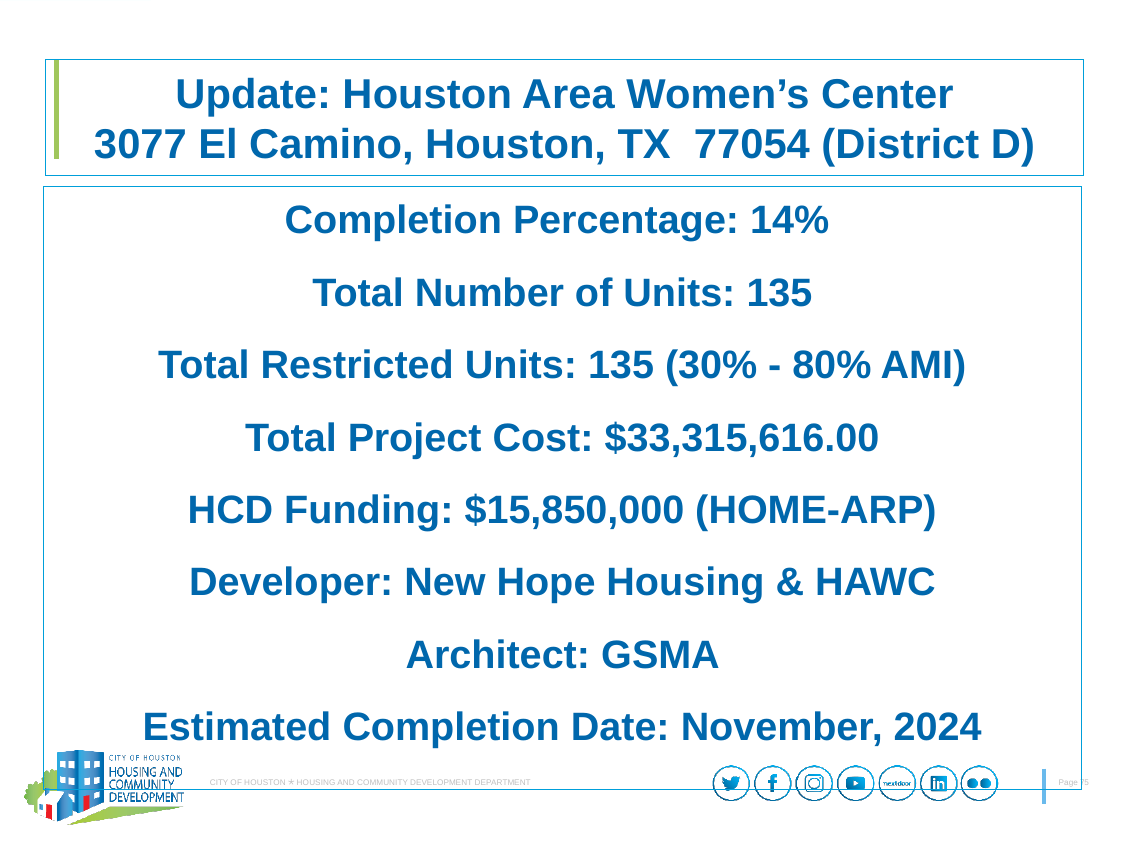

# Update: Houston Area Women’s Center 3077 El Camino, Houston, TX  77054 (District D)
Completion Percentage: 14%
Total Number of Units: 135
Total Restricted Units: 135 (30% - 80% AMI)
Total Project Cost: $33,315,616.00
HCD Funding: $15,850,000 (HOME-ARP)
Developer: New Hope Housing & HAWC
Architect: GSMA
Estimated Completion Date: November, 2024